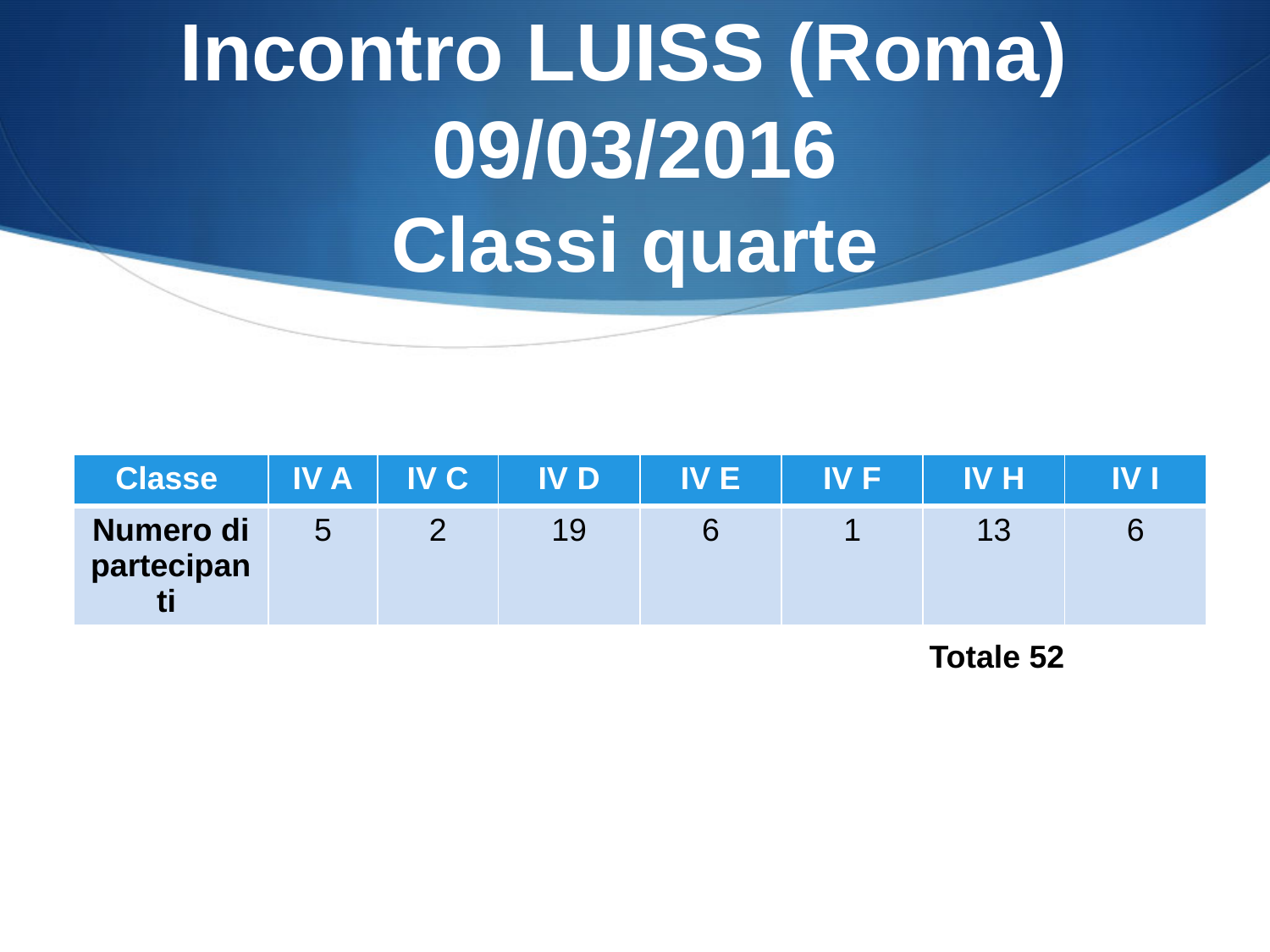

# Incontro LUISS (Roma)  09/03/2016 Classi quarte
| Classe | IV A | IV C | IV D | IV E | IV F | IV H | IV I |
| --- | --- | --- | --- | --- | --- | --- | --- |
| Numero di partecipanti | 5 | 2 | 19 | 6 | 1 | 13 | 6 |
Totale 52